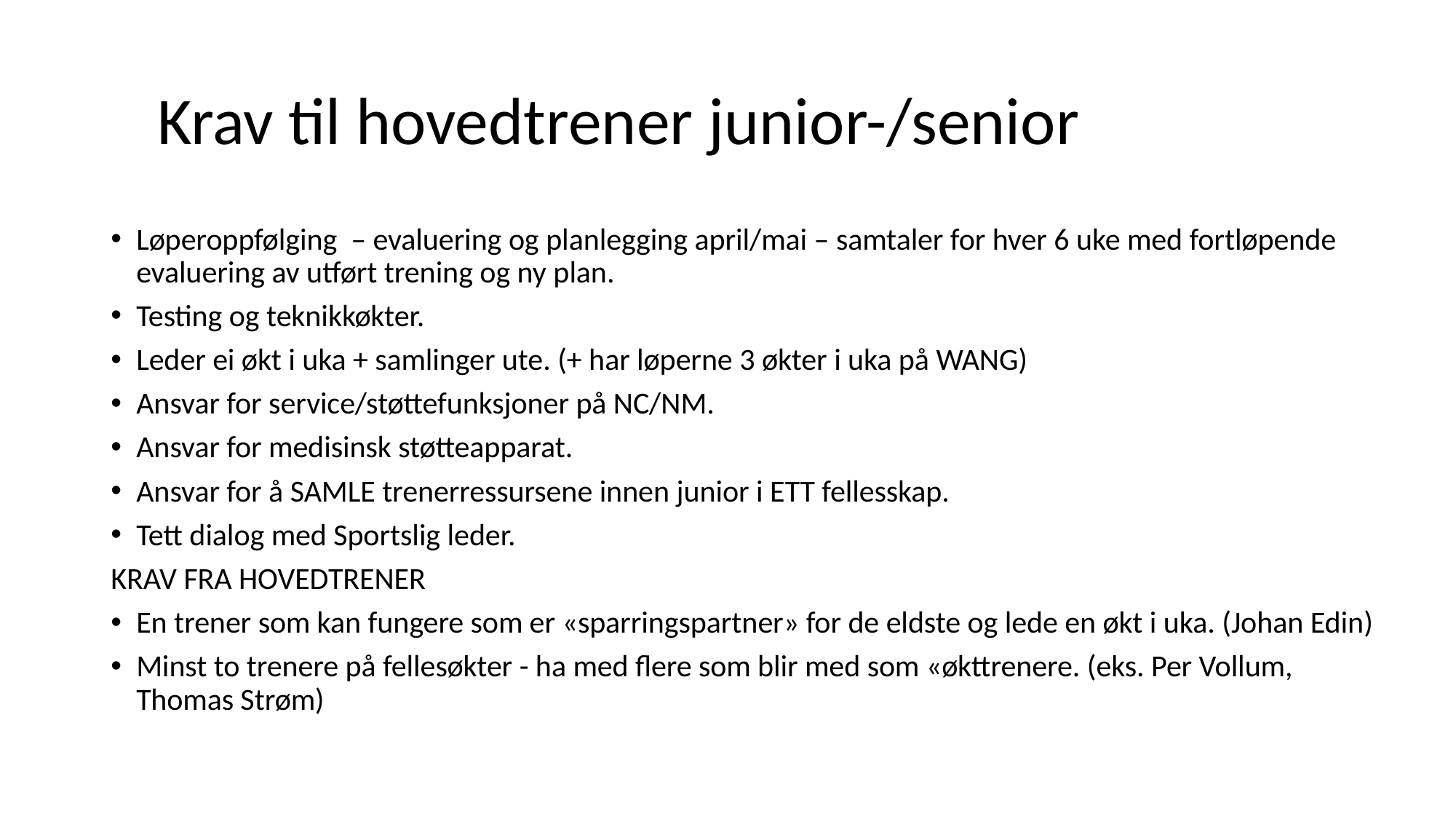

# Krav til hovedtrener junior-/senior
Løperoppfølging  – evaluering og planlegging april/mai – samtaler for hver 6 uke med fortløpende evaluering av utført trening og ny plan.
Testing og teknikkøkter.
Leder ei økt i uka + samlinger ute. (+ har løperne 3 økter i uka på WANG)
Ansvar for service/støttefunksjoner på NC/NM.
Ansvar for medisinsk støtteapparat.
Ansvar for å SAMLE trenerressursene innen junior i ETT fellesskap.
Tett dialog med Sportslig leder.
KRAV FRA HOVEDTRENER
En trener som kan fungere som er «sparringspartner» for de eldste og lede en økt i uka. (Johan Edin)
Minst to trenere på fellesøkter - ha med flere som blir med som «økttrenere. (eks. Per Vollum, Thomas Strøm)